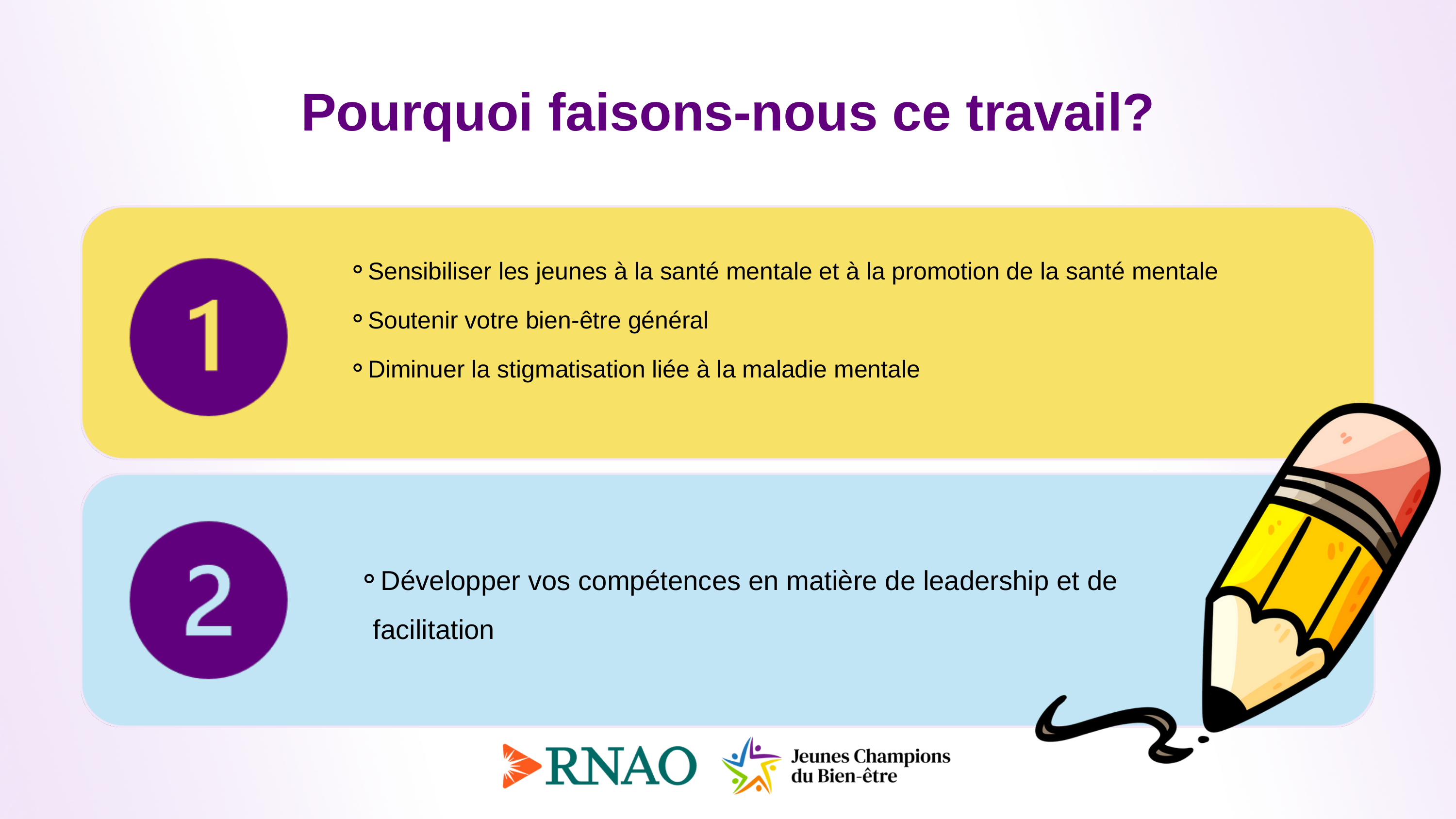

Pourquoi faisons-nous ce travail?

Sensibiliser les jeunes à la santé mentale et à la promotion de la santé mentale
Soutenir votre bien-être général
Diminuer la stigmatisation liée à la maladie mentale

Développer vos compétences en matière de leadership et de facilitation